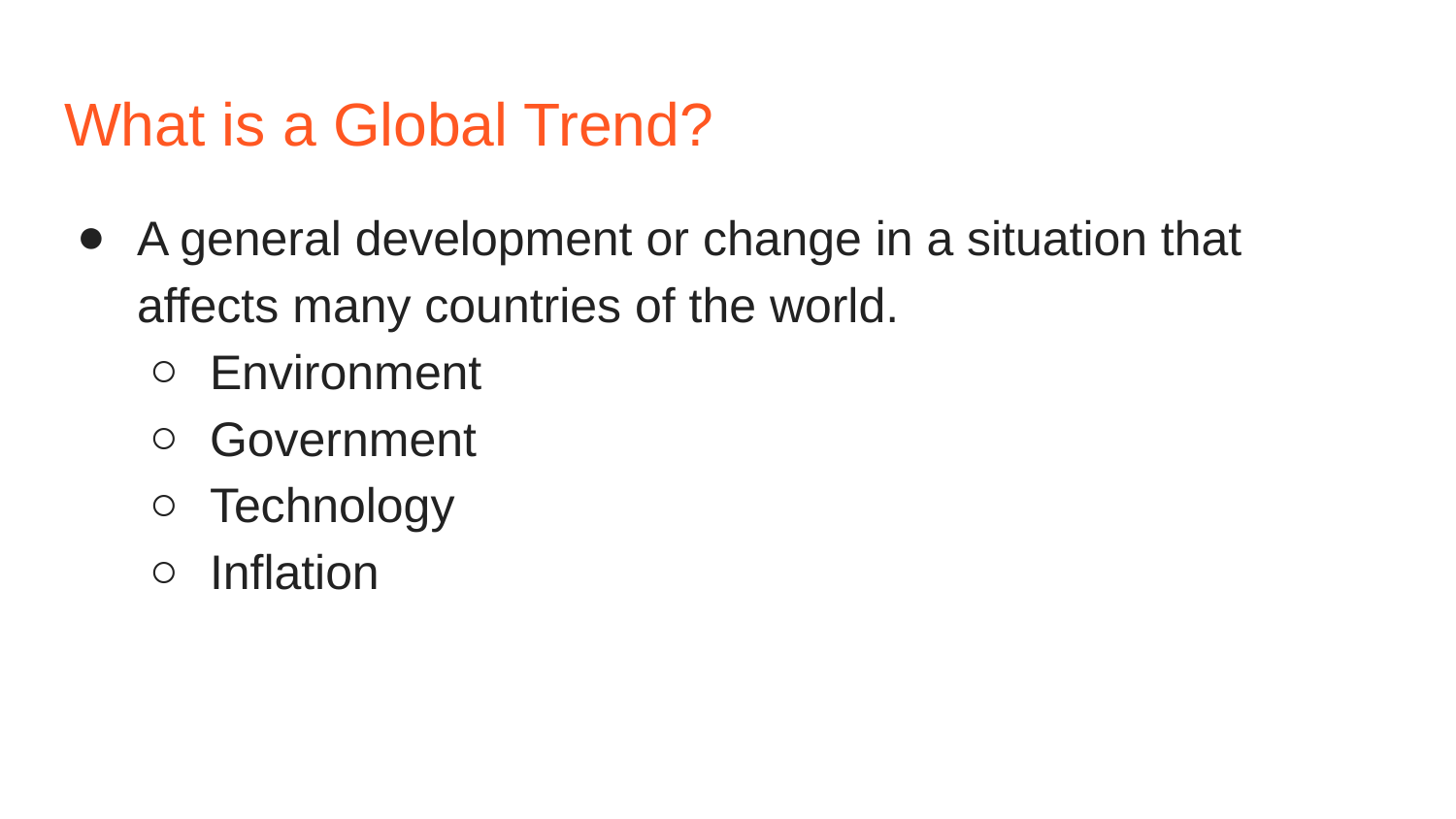

# What is a Global Trend?
A general development or change in a situation that affects many countries of the world.
Environment
Government
Technology
Inflation